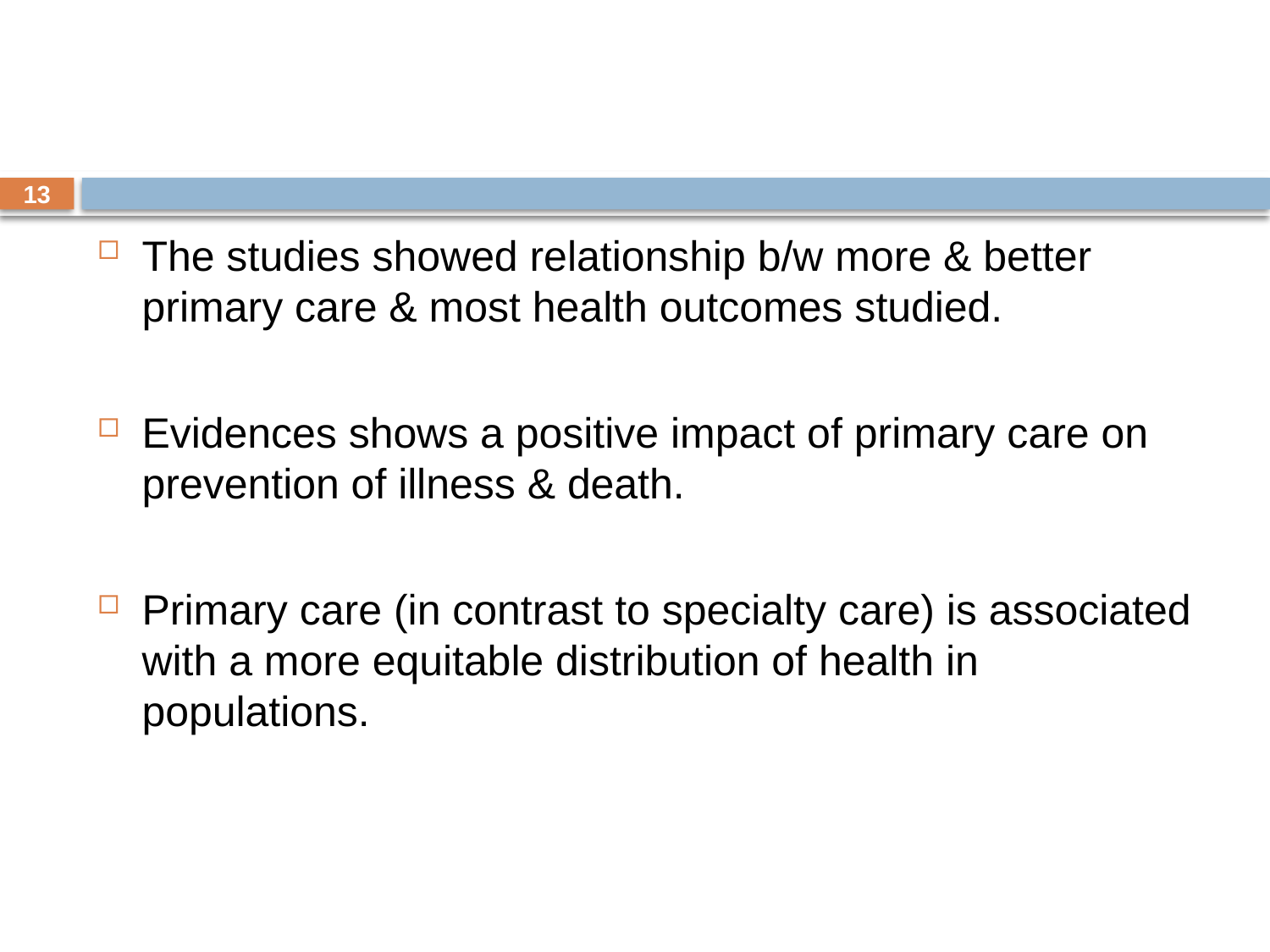

13
The studies showed relationship b/w more & better primary care & most health outcomes studied.

Evidences shows a positive impact of primary care on prevention of illness & death.

Primary care (in contrast to specialty care) is associated with a more equitable distribution of health in populations.